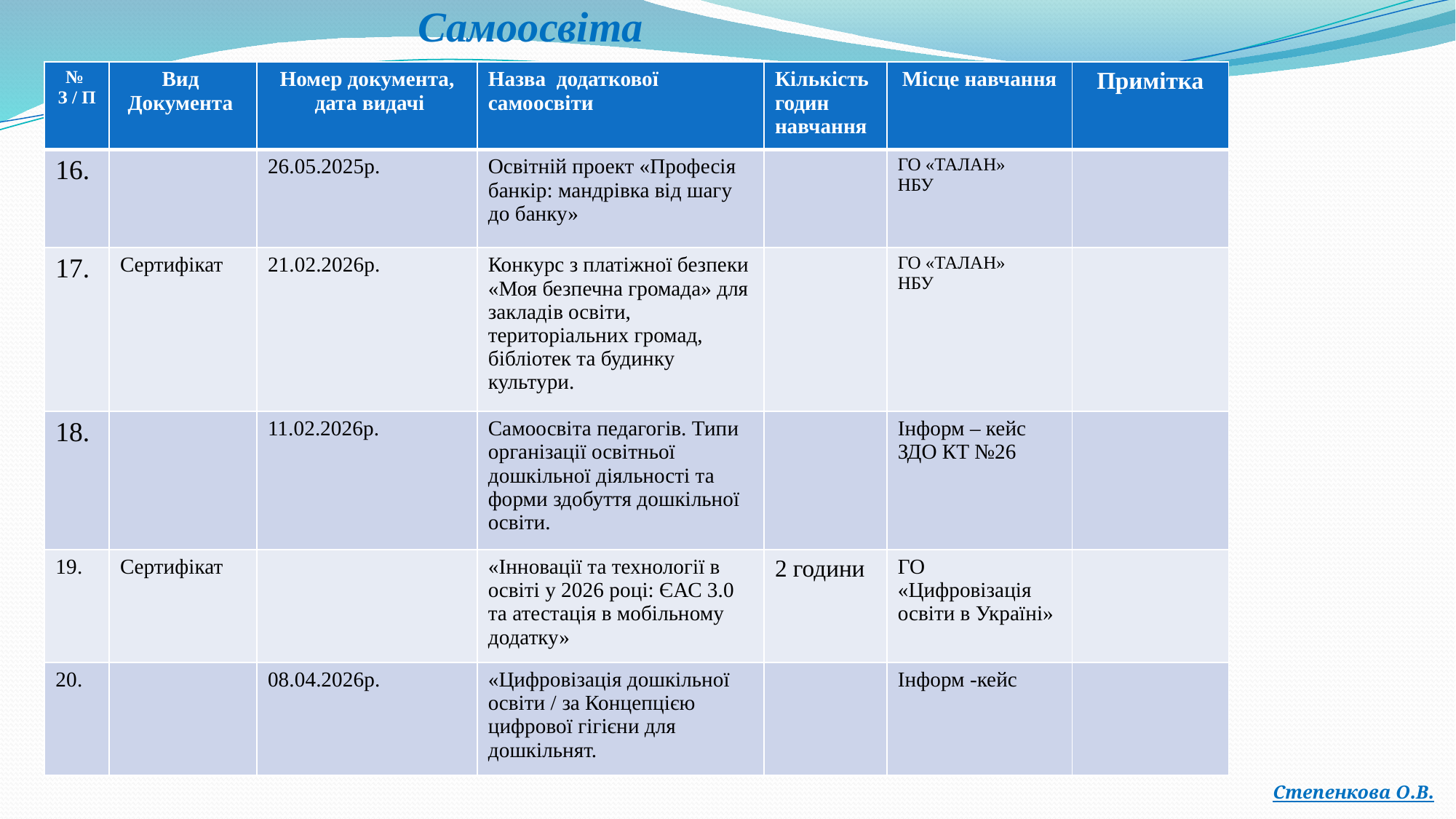

Самоосвіта

| № З / П | Вид Документа | Номер документа, дата видачі | Назва додаткової самоосвіти | Кількість годин навчання | Місце навчання | Примітка |
| --- | --- | --- | --- | --- | --- | --- |
| 16. |  | 26.05.2025р. | Освітній проект «Професія банкір: мандрівка від шагу до банку» |  | ГО «ТАЛАН» НБУ |  |
| 17. | Сертифікат | 21.02.2026р. | Конкурс з платіжної безпеки «Моя безпечна громада» для закладів освіти, територіальних громад, бібліотек та будинку культури. |  | ГО «ТАЛАН» НБУ |  |
| 18. |  | 11.02.2026р. | Самоосвіта педагогів. Типи організації освітньої дошкільної діяльності та форми здобуття дошкільної освіти. |  | Інформ – кейс ЗДО КТ №26 |  |
| 19. | Сертифікат |  | «Інновації та технології в освіті у 2026 році: ЄАС 3.0 та атестація в мобільному додатку» | 2 години | ГО «Цифровізація освіти в Україні» |  |
| 20. |  | 08.04.2026р. | «Цифровізація дошкільної освіти / за Концепцією цифрової гігієни для дошкільнят. |  | Інформ -кейс |  |

Освіта
Степенкова О.В.